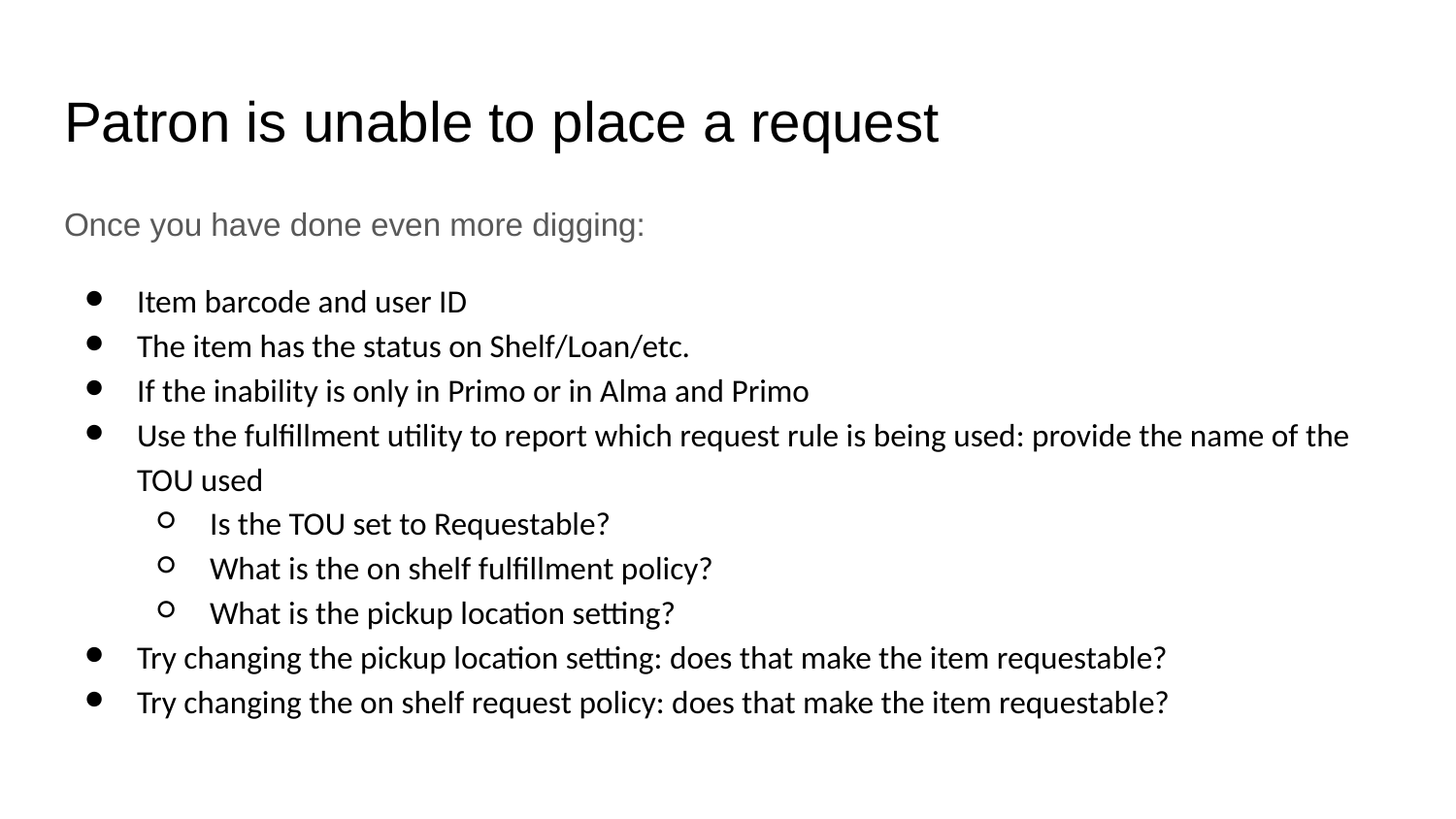

# Patron is unable to place a request

Once you have done even more digging:
Item barcode and user ID
The item has the status on Shelf/Loan/etc.
If the inability is only in Primo or in Alma and Primo
Use the fulfillment utility to report which request rule is being used: provide the name of the TOU used
Is the TOU set to Requestable?
What is the on shelf fulfillment policy?
What is the pickup location setting?
Try changing the pickup location setting: does that make the item requestable?
Try changing the on shelf request policy: does that make the item requestable?